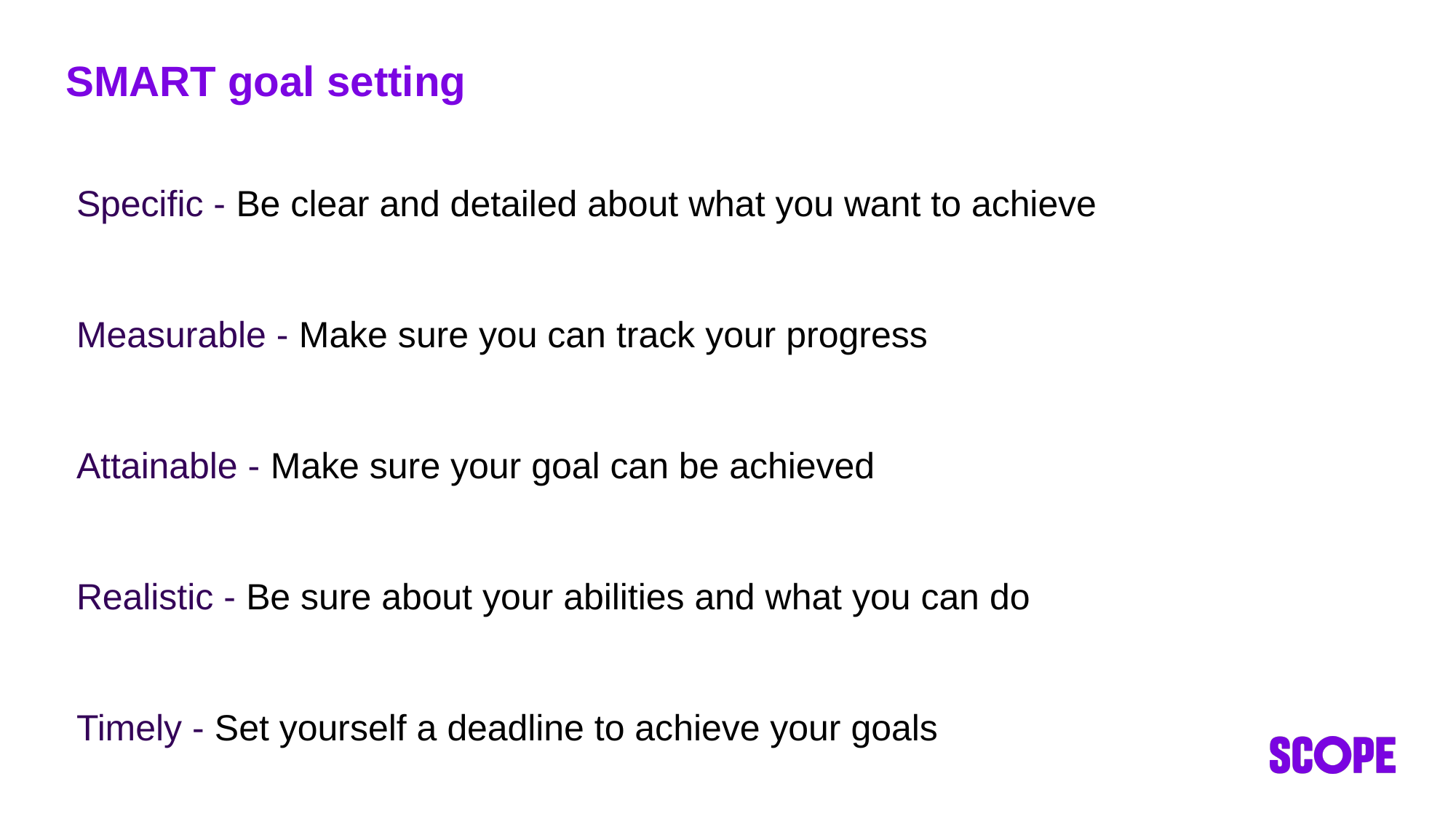

# SMART goal setting
Specific - Be clear and detailed about what you want to achieve

Measurable - Make sure you can track your progress

Attainable - Make sure your goal can be achieved

Realistic - Be sure about your abilities and what you can do

Timely - Set yourself a deadline to achieve your goals